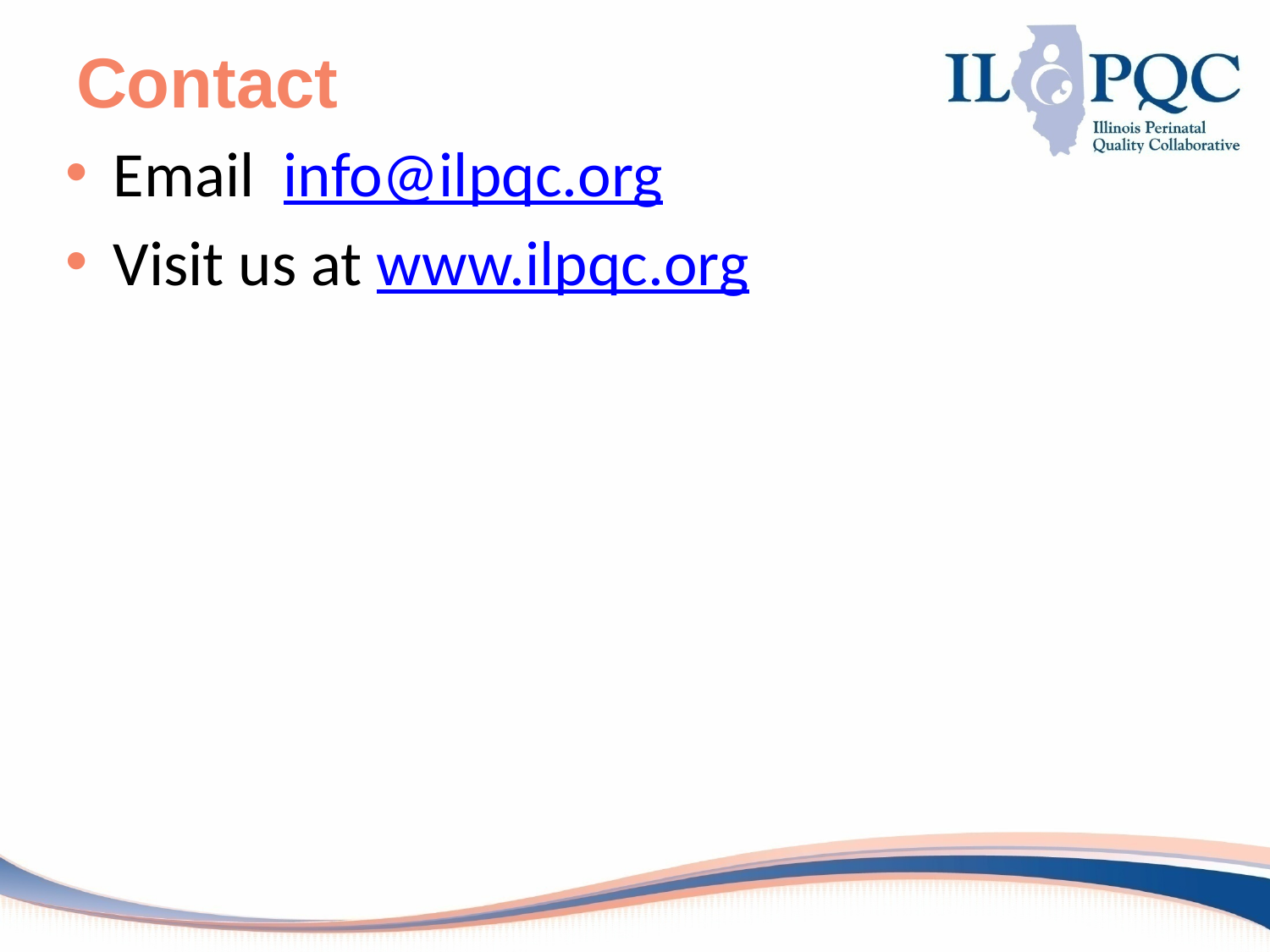

# Contact
Email  info@ilpqc.org
Visit us at www.ilpqc.org